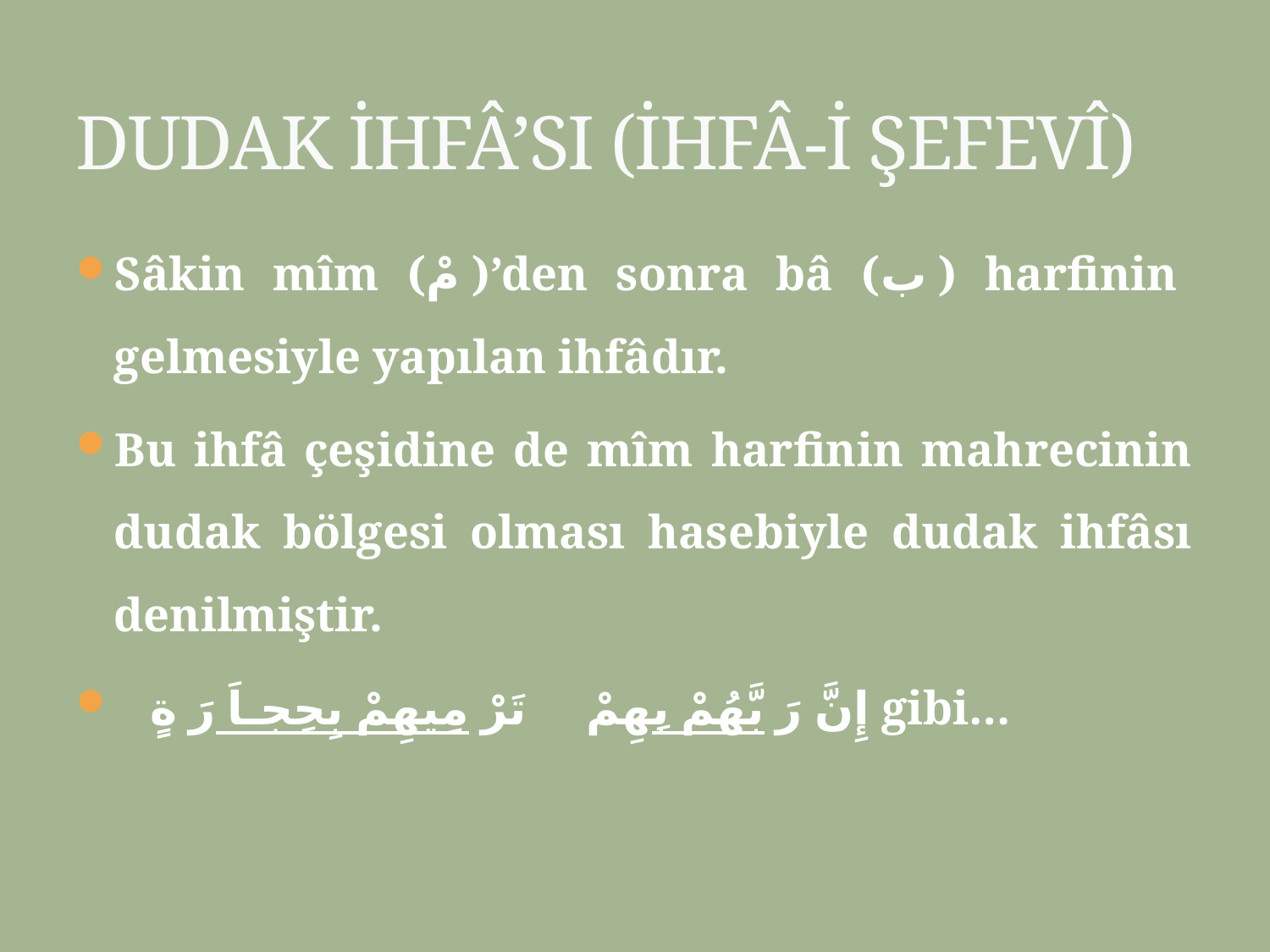

# DUDAK İHFÂ’SI (İHFÂ-İ ŞEFEVÎ)
Sâkin mîm (مْ )’den sonra bâ (ب ) harfinin gelmesiyle yapılan ihfâdır.
Bu ihfâ çeşidine de mîm harfinin mahrecinin dudak bölgesi olması hasebiyle dudak ihfâsı denilmiştir.
   إِنَّ رَ بَّهُمْ بِهِمْ     تَرْ مِيهِمْ بِحِجـاَ رَ ةٍ gibi…